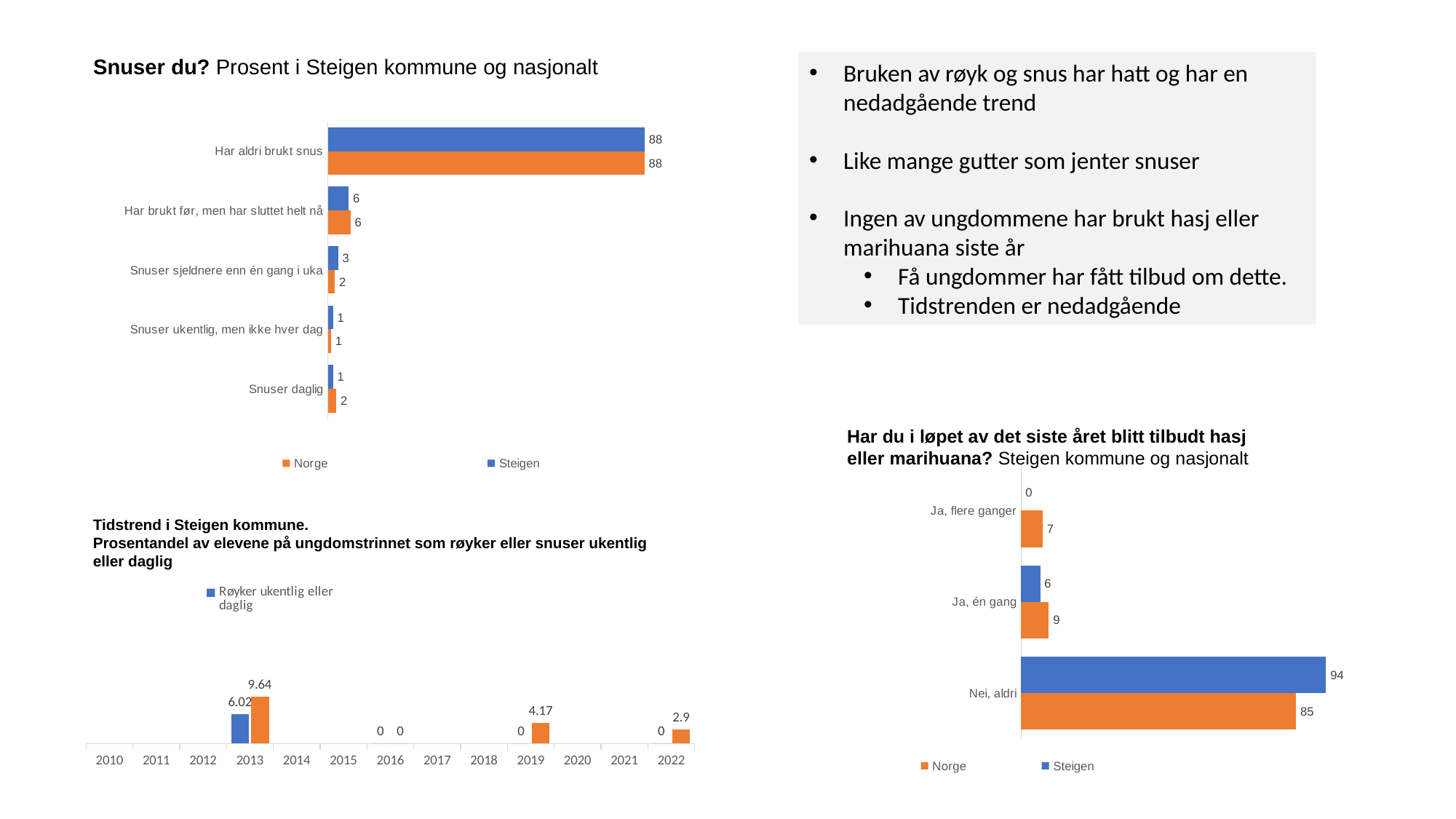

Snuser du? Prosent i Steigen kommune og nasjonalt
Bruken av røyk og snus har hatt og har en nedadgående trend

Like mange gutter som jenter snuser

Ingen av ungdommene har brukt hasj eller marihuana siste år
Få ungdommer har fått tilbud om dette.
Tidstrenden er nedadgående

### Chart

| Category | Steigen | Norge |
|---|---|---|
| Har aldri brukt snus | 88.41 | 88.39 |
| Har brukt før, men har sluttet helt nå | 5.8 | 6.37 |
| Snuser sjeldnere enn én gang i uka | 2.9 | 1.96 |
| Snuser ukentlig, men ikke hver dag | 1.45 | 0.91 |
| Snuser daglig | 1.45 | 2.37 |
Har du i løpet av det siste året blitt tilbudt hasj eller marihuana? Steigen kommune og nasjonalt

### Chart

| Category | Steigen | Norge |
|---|---|---|
| Ja, flere ganger | 0.0 | 6.65 |
| Ja, én gang | 5.88 | 8.52 |
| Nei, aldri | 94.12 | 84.84 |
Tidstrend i Steigen kommune.
Prosentandel av elevene på ungdomstrinnet som røyker eller snuser ukentlig eller daglig

### Chart

| Category | Røyker ukentlig eller daglig | Snuser ukentlig eller daglig |
|---|---|---|
| 2010 | None | None |
| 2011 | None | None |
| 2012 | None | None |
| 2013 | 6.02 | 9.64 |
| 2014 | None | None |
| 2015 | None | None |
| 2016 | 0.0 | 0.0 |
| 2017 | None | None |
| 2018 | None | None |
| 2019 | 0.0 | 4.17 |
| 2020 | None | None |
| 2021 | None | None |
| 2022 | 0.0 | 2.9 |